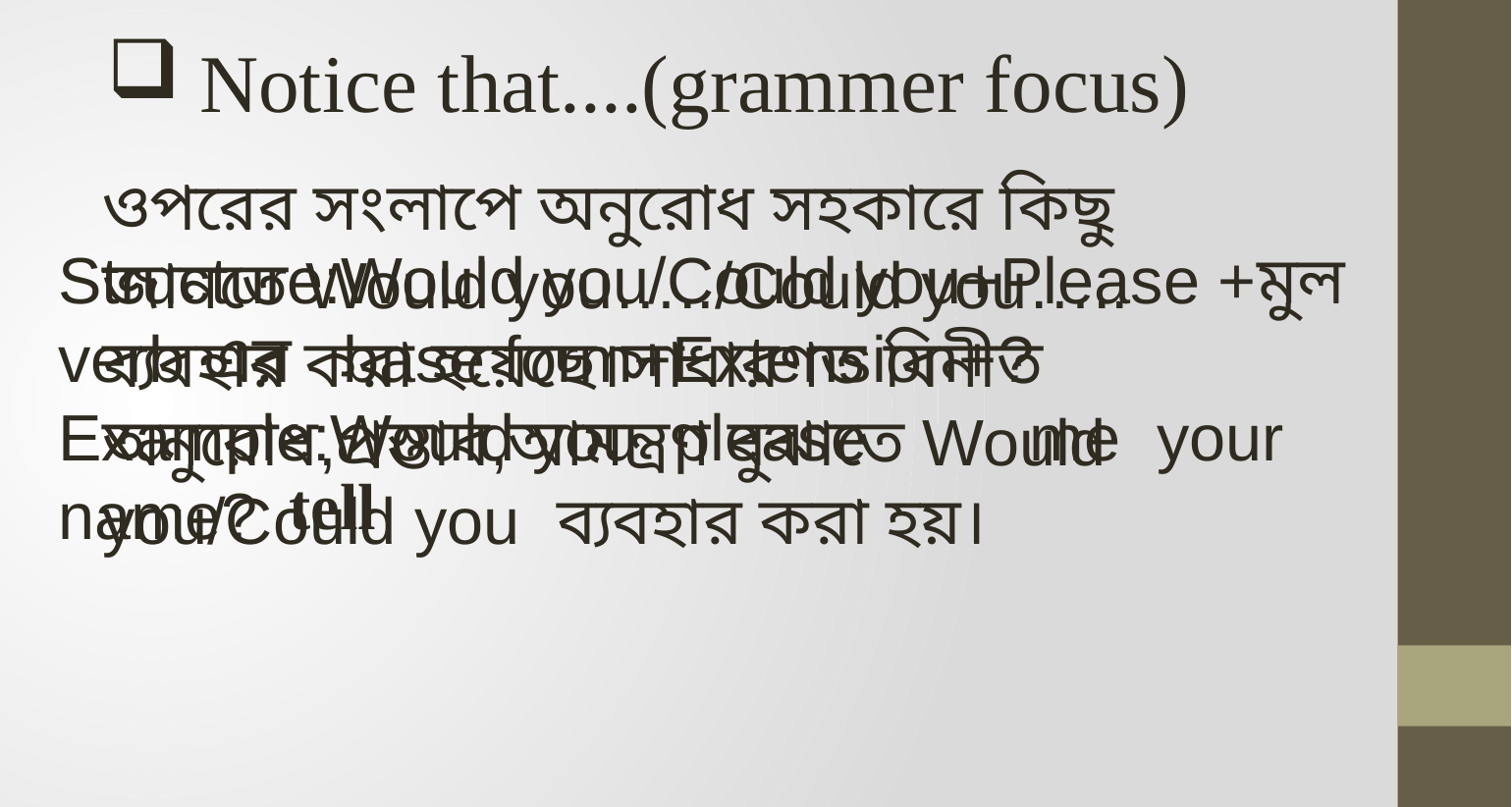

Notice that....(grammer focus)
ওপরের সংলাপে অনুরোধ সহকারে কিছু জানতে Would you…../Could you….. ব্যবহার করা হয়েছে।সাধারণত বিনীত অনুরোধ,প্রস্তাব,আমন্ত্রণ বুঝাতে Would you/Could you  ব্যবহার করা হয়।
Structure:Would you/Could you+Please +মুল verb এর   base form+Extension+?Example:Would you  please         me  your name?
tell